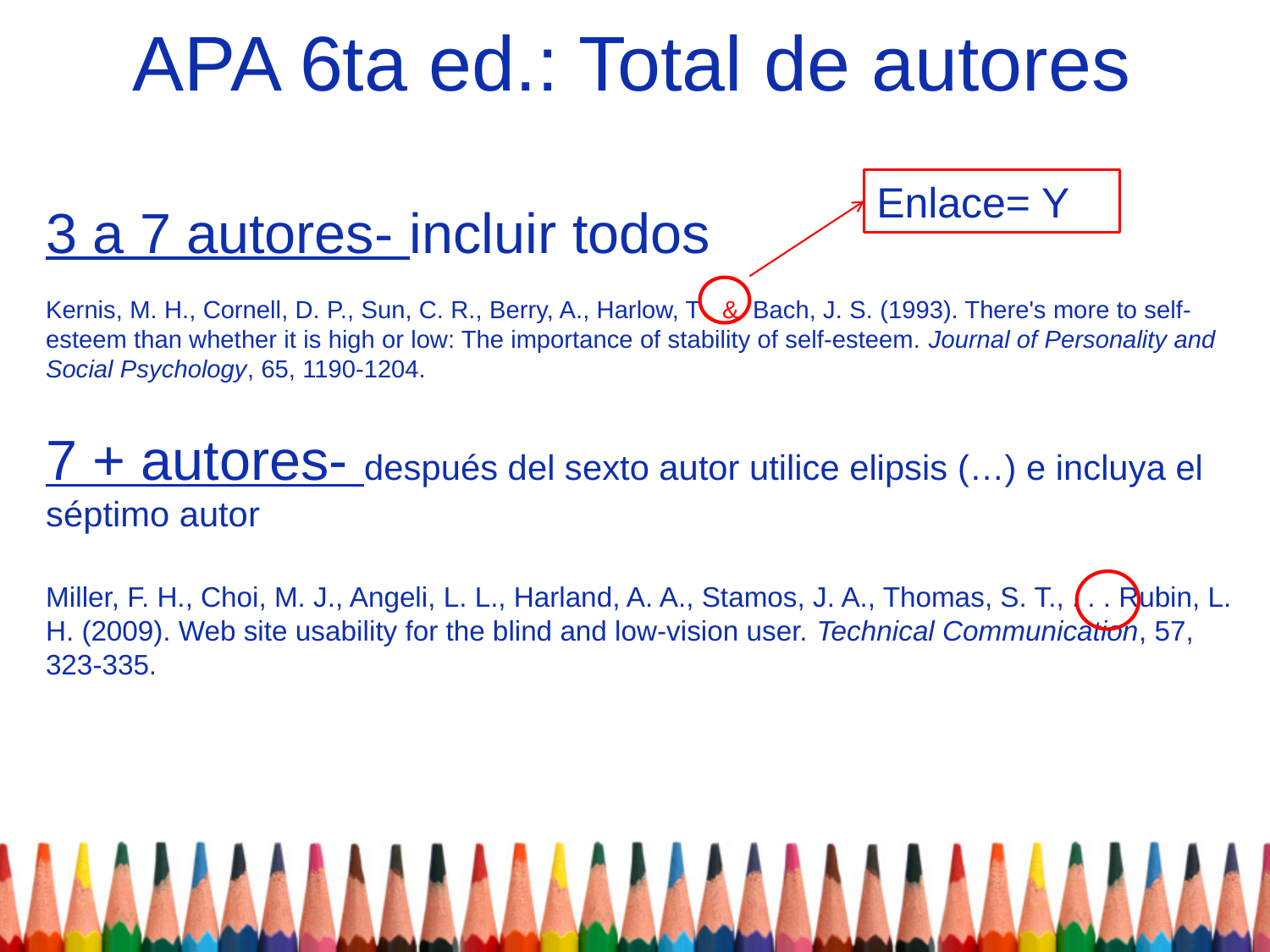

# APA 6ta ed.: Total de autores
Enlace= Y
3 a 7 autores- incluir todos

Kernis, M. H., Cornell, D. P., Sun, C. R., Berry, A., Harlow, T., &  Bach, J. S. (1993). There's more to self-esteem than whether it is high or low: The importance of stability of self-esteem. Journal of Personality and Social Psychology, 65, 1190-1204.

7 + autores- después del sexto autor utilice elipsis (…) e incluya el séptimo autor

Miller, F. H., Choi, M. J., Angeli, L. L., Harland, A. A., Stamos, J. A., Thomas, S. T., . . . Rubin, L. H. (2009). Web site usability for the blind and low-vision user. Technical Communication, 57, 323-335.